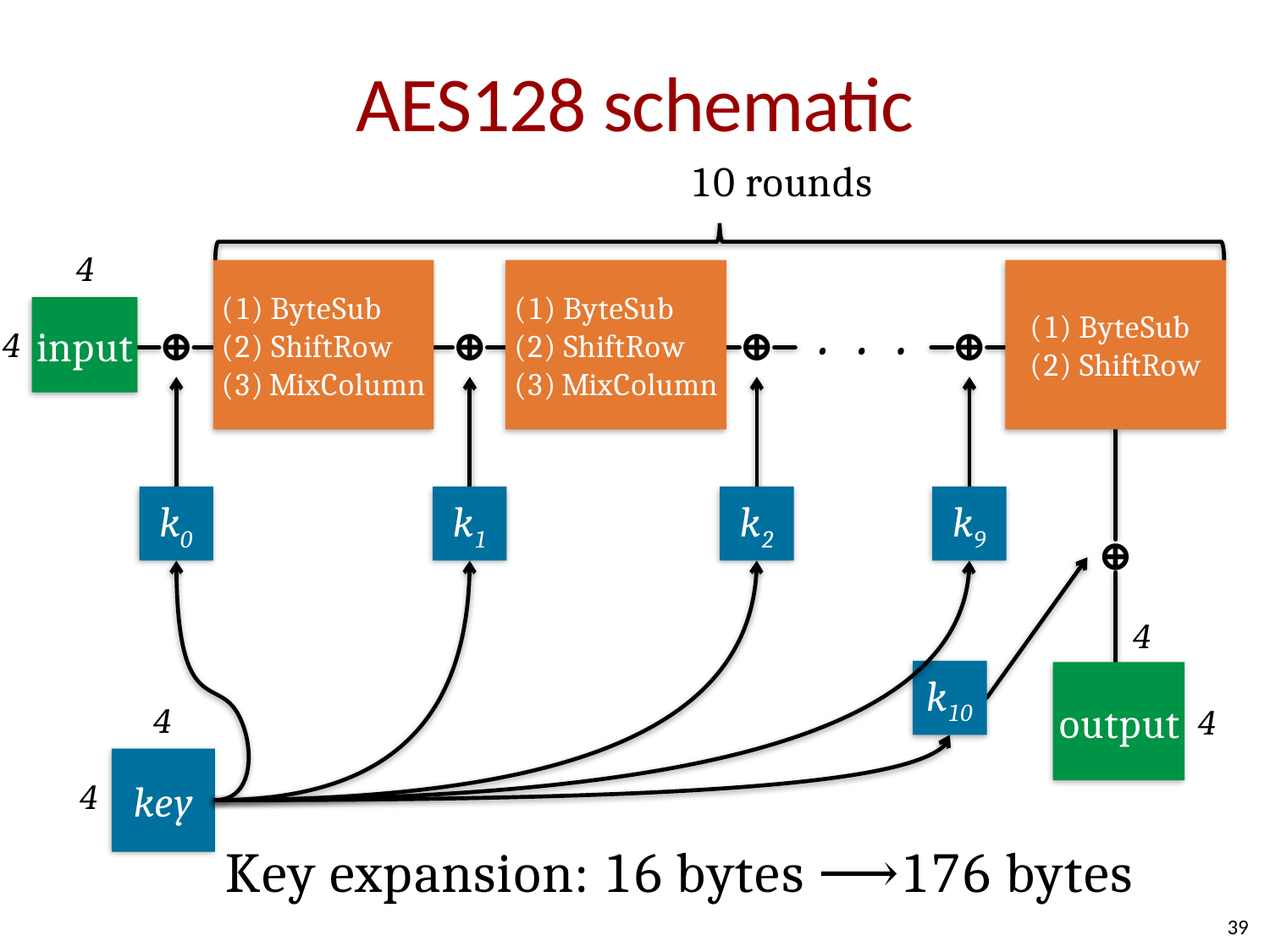

# AES128 schematic

10 rounds
4
 ByteSub
 ShiftRow
 MixColumn
 ByteSub
 ShiftRow
 MixColumn
 ByteSub
 ShiftRow
⊕
⊕
⊕
•   •   •
input
⊕
4

k0
k1
k2
k9
⊕
4
k10
output
4
4
key
4
Key expansion: 16 bytes ⟶176 bytes
39